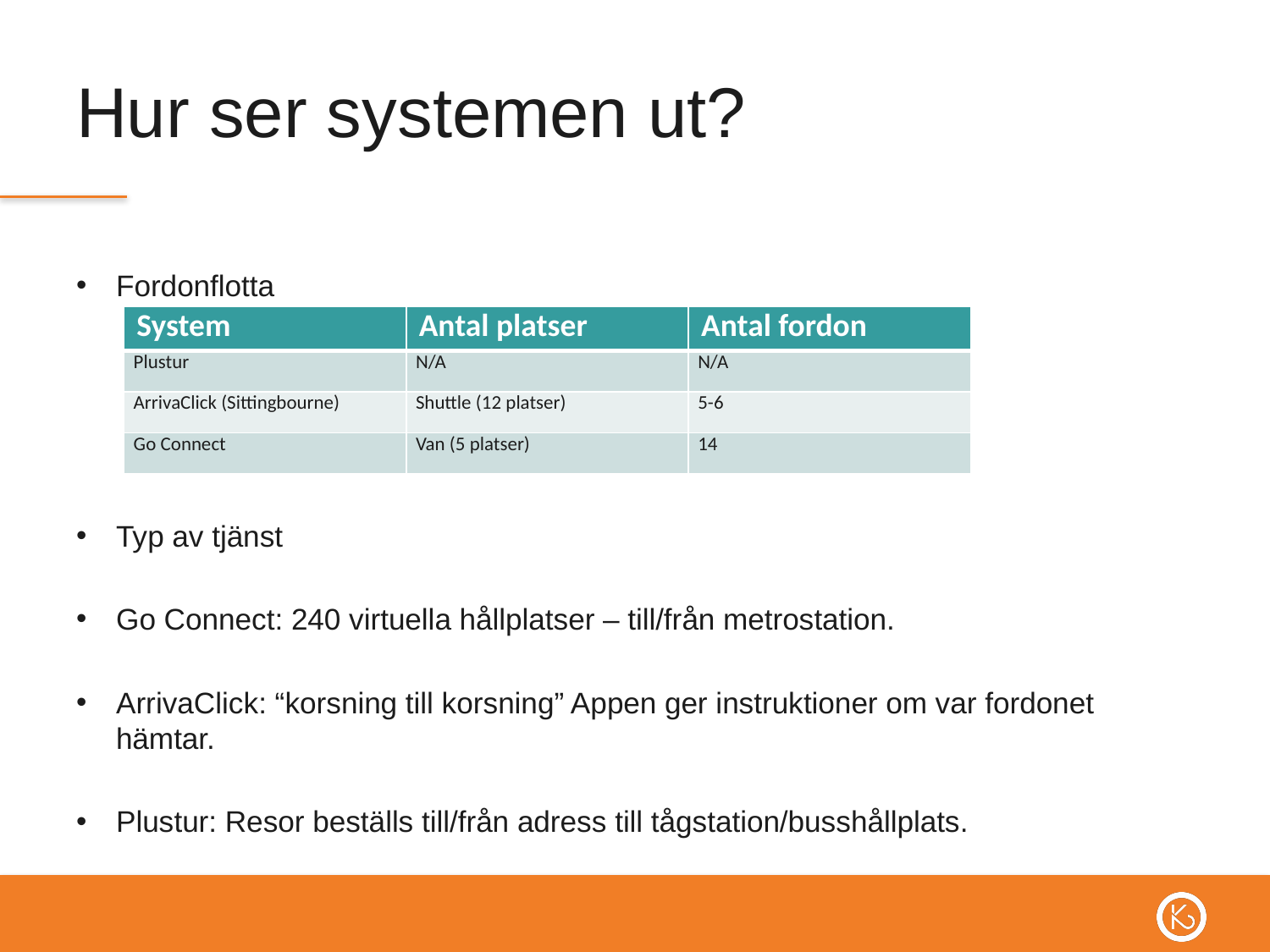

# Hur ser systemen ut?
Fordonflotta

Typ av tjänst

Go Connect: 240 virtuella hållplatser – till/från metrostation.

ArrivaClick: “korsning till korsning” Appen ger instruktioner om var fordonet hämtar.

Plustur: Resor beställs till/från adress till tågstation/busshållplats.

| System | Antal platser | Antal fordon |
| --- | --- | --- |
| Plustur | N/A | N/A |
| ArrivaClick (Sittingbourne) | Shuttle (12 platser) | 5-6 |
| Go Connect | Van (5 platser) | 14 |